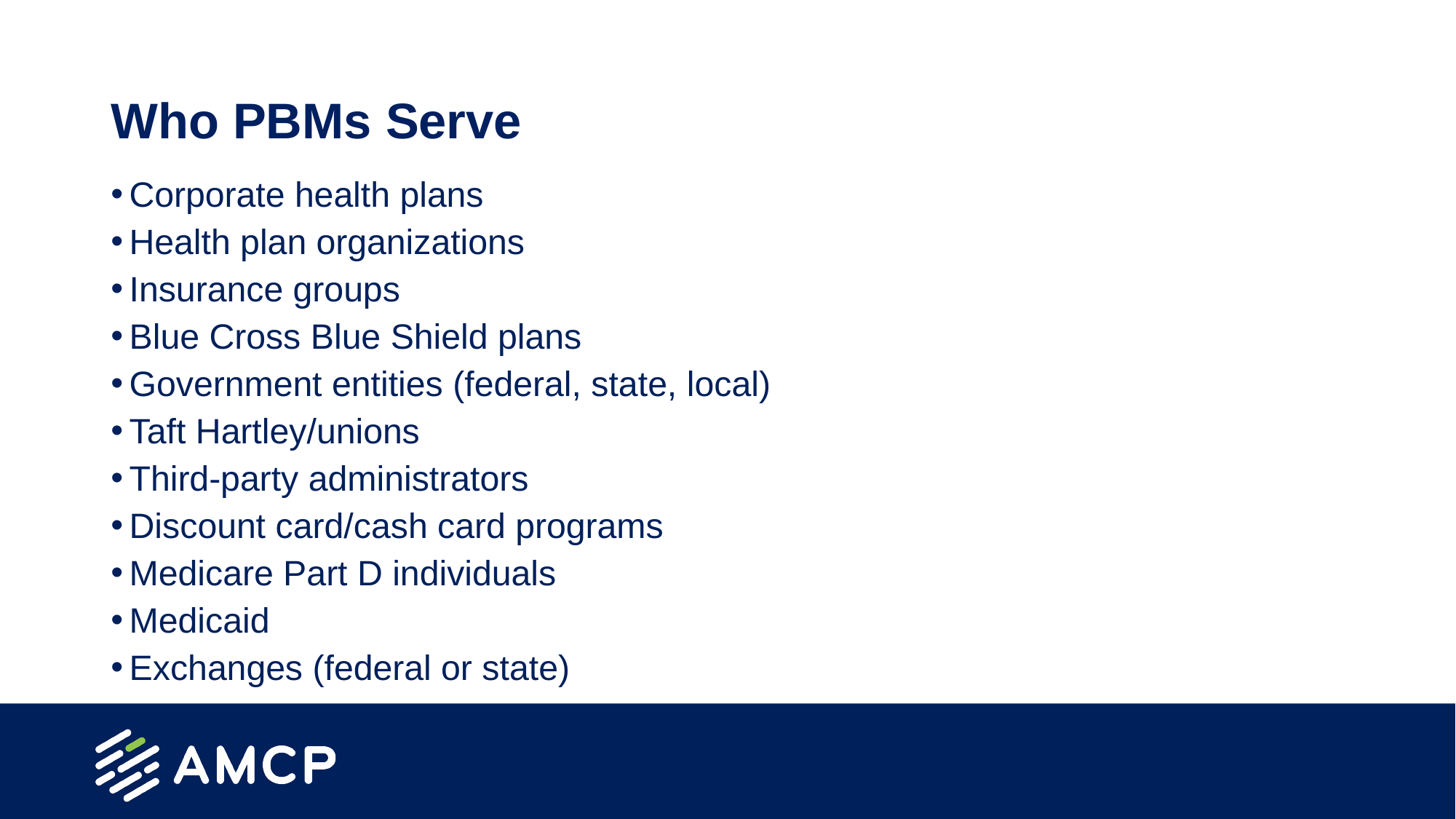

# Who PBMs Serve
Corporate health plans
Health plan organizations
Insurance groups
Blue Cross Blue Shield plans
Government entities (federal, state, local)
Taft Hartley/unions
Third-party administrators
Discount card/cash card programs
Medicare Part D individuals
Medicaid
Exchanges (federal or state)